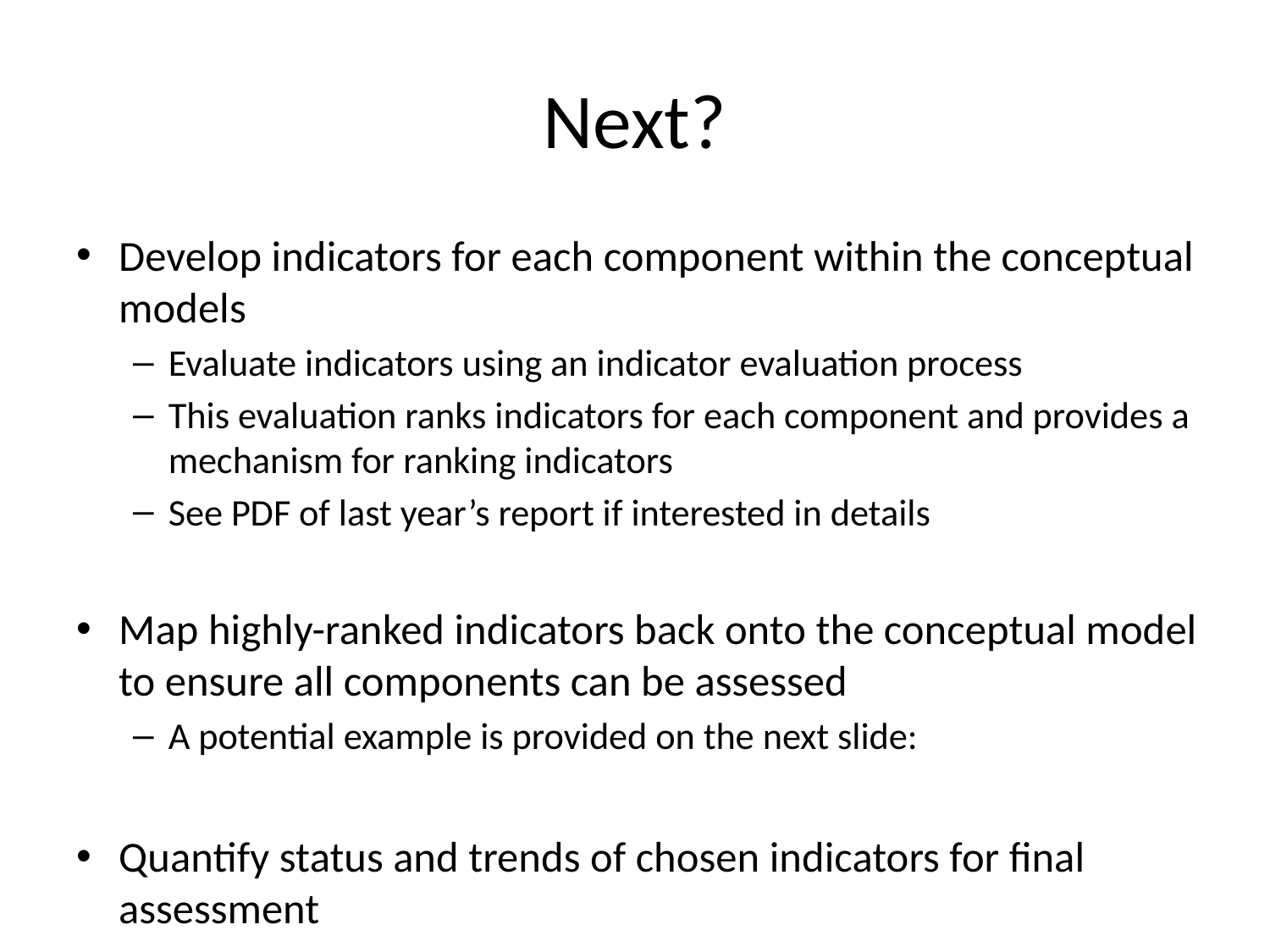

# Next?
Develop indicators for each component within the conceptual models
Evaluate indicators using an indicator evaluation process
This evaluation ranks indicators for each component and provides a mechanism for ranking indicators
See PDF of last year’s report if interested in details

Map highly-ranked indicators back onto the conceptual model to ensure all components can be assessed
A potential example is provided on the next slide:

Quantify status and trends of chosen indicators for final assessment